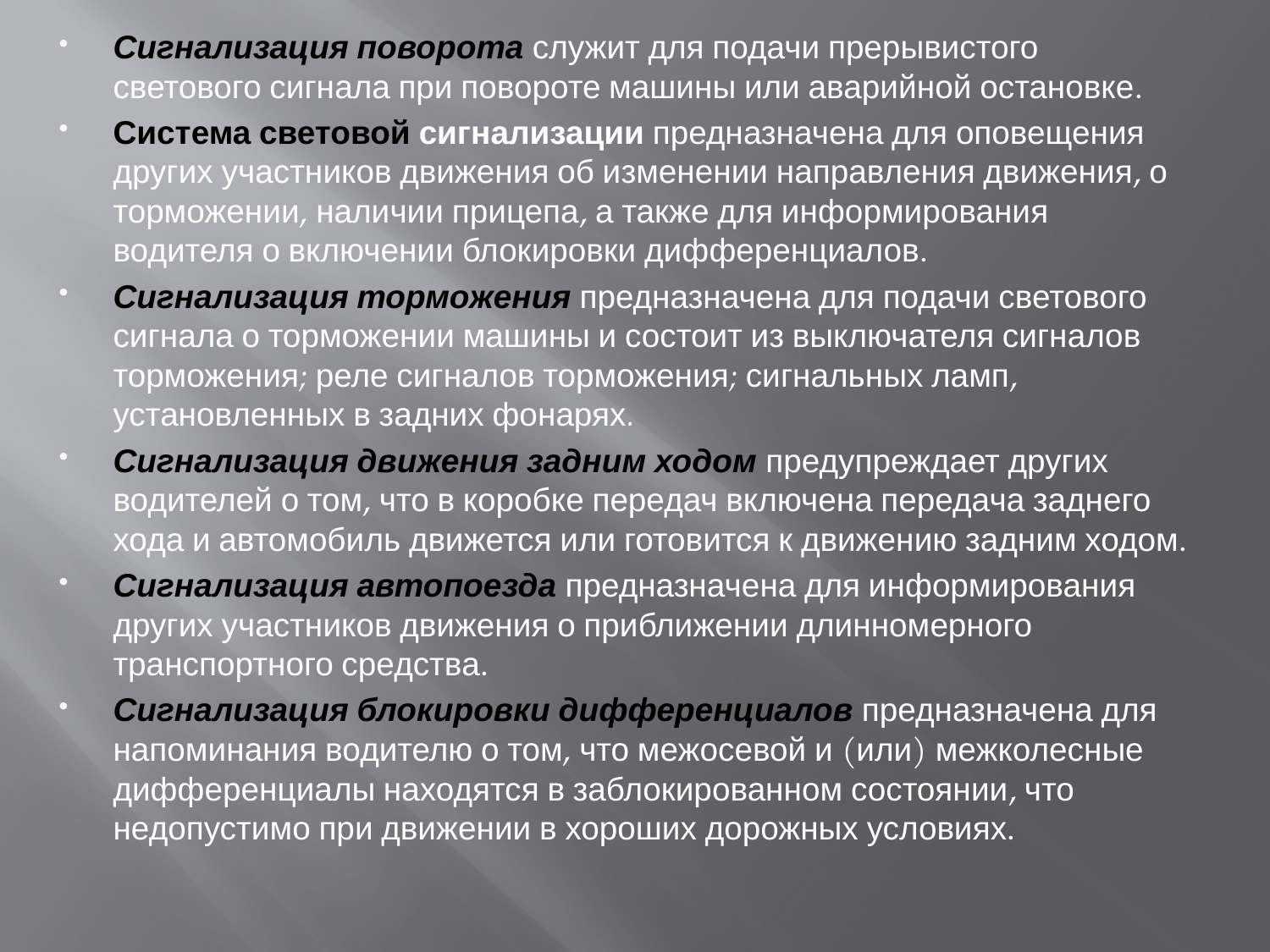

Сигнализация поворота служит для подачи прерывистого светового сигнала при повороте машины или аварийной остановке.
Система световой сигнализации предназначена для оповещения других участников движения об изменении направления движения, о торможении, наличии прицепа, а также для информирования водителя о включении блокировки дифференциалов.
Сигнализация торможения предназначена для подачи светового сигнала о торможении машины и состоит из выключателя сигналов торможения; реле сигналов торможения; сигнальных ламп, установленных в задних фонарях.
Сигнализация движения задним ходом предупреждает других водителей о том, что в коробке передач включена передача заднего хода и автомобиль движется или готовится к движению задним ходом.
Сигнализация автопоезда предназначена для информирования других участников движения о приближении длинномерного транспортного средства.
Сигнализация блокировки дифференциалов предназначена для напоминания водителю о том, что межосевой и (или) межколесные дифференциалы находятся в заблокированном состоянии, что недопустимо при движении в хороших дорожных условиях.
#